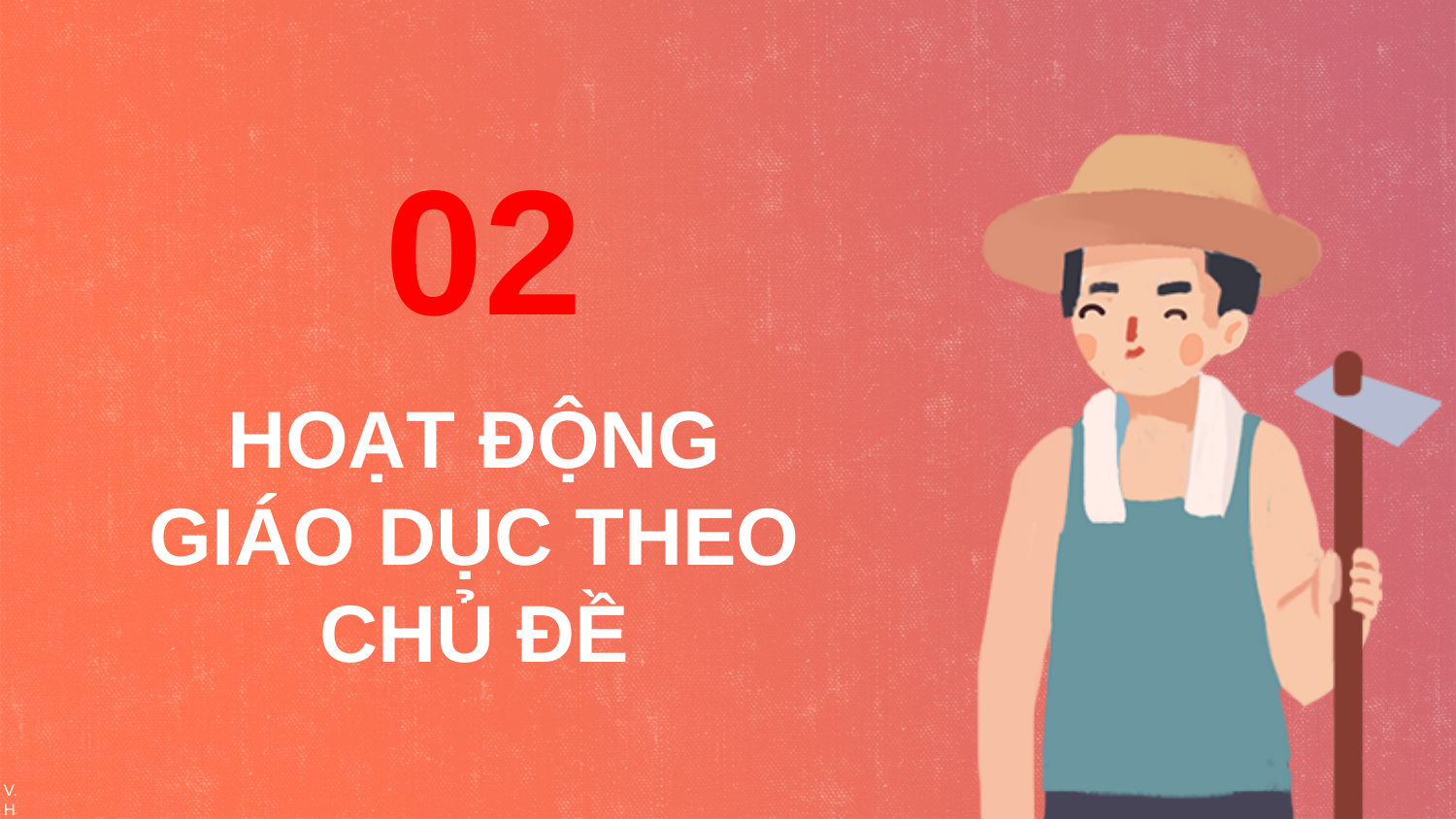

02
HOẠT ĐỘNG GIÁO DỤC THEO CHỦ ĐỀ